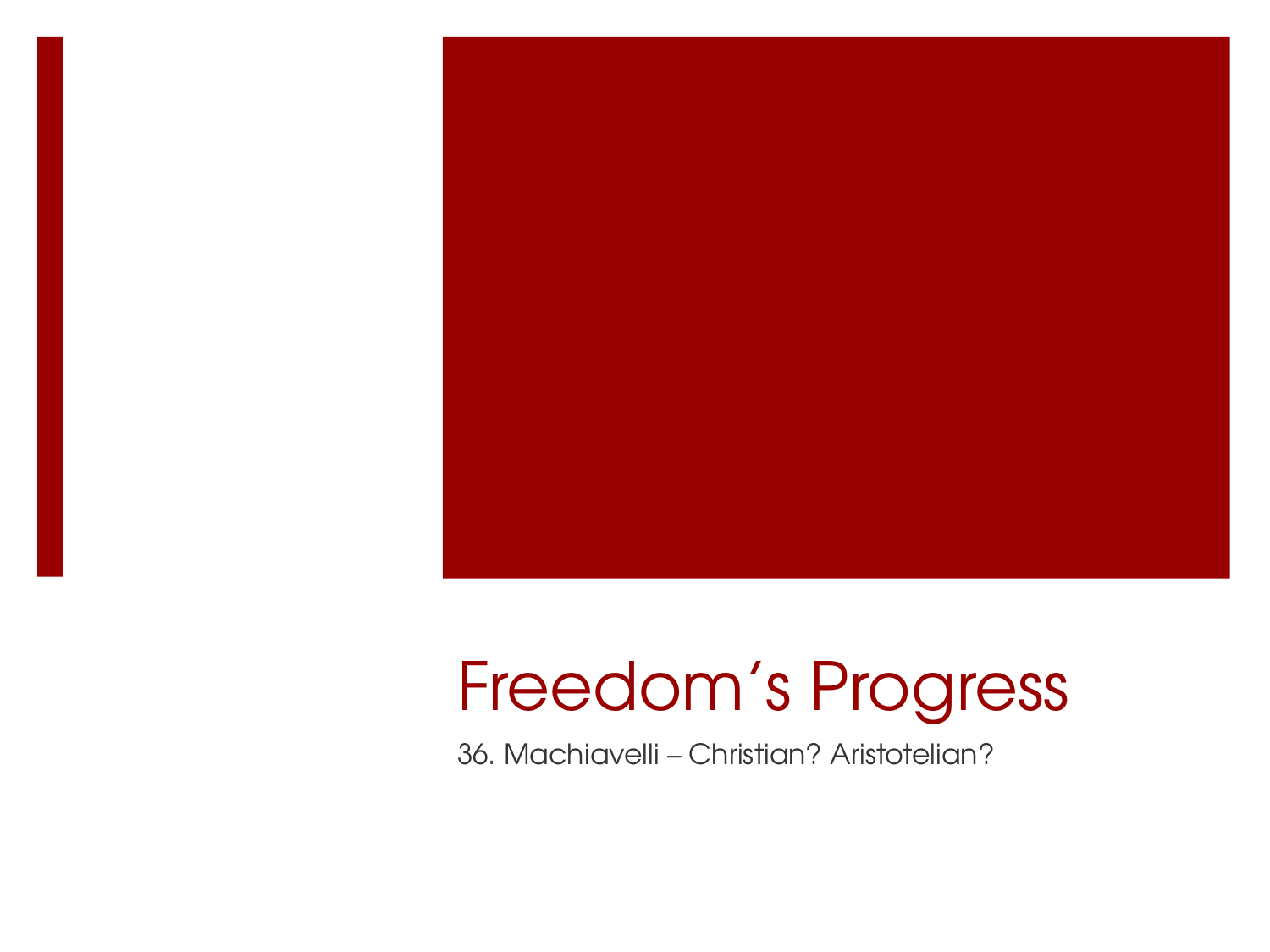

# Freedom’s Progress
36. Machiavelli – Christian? Aristotelian?